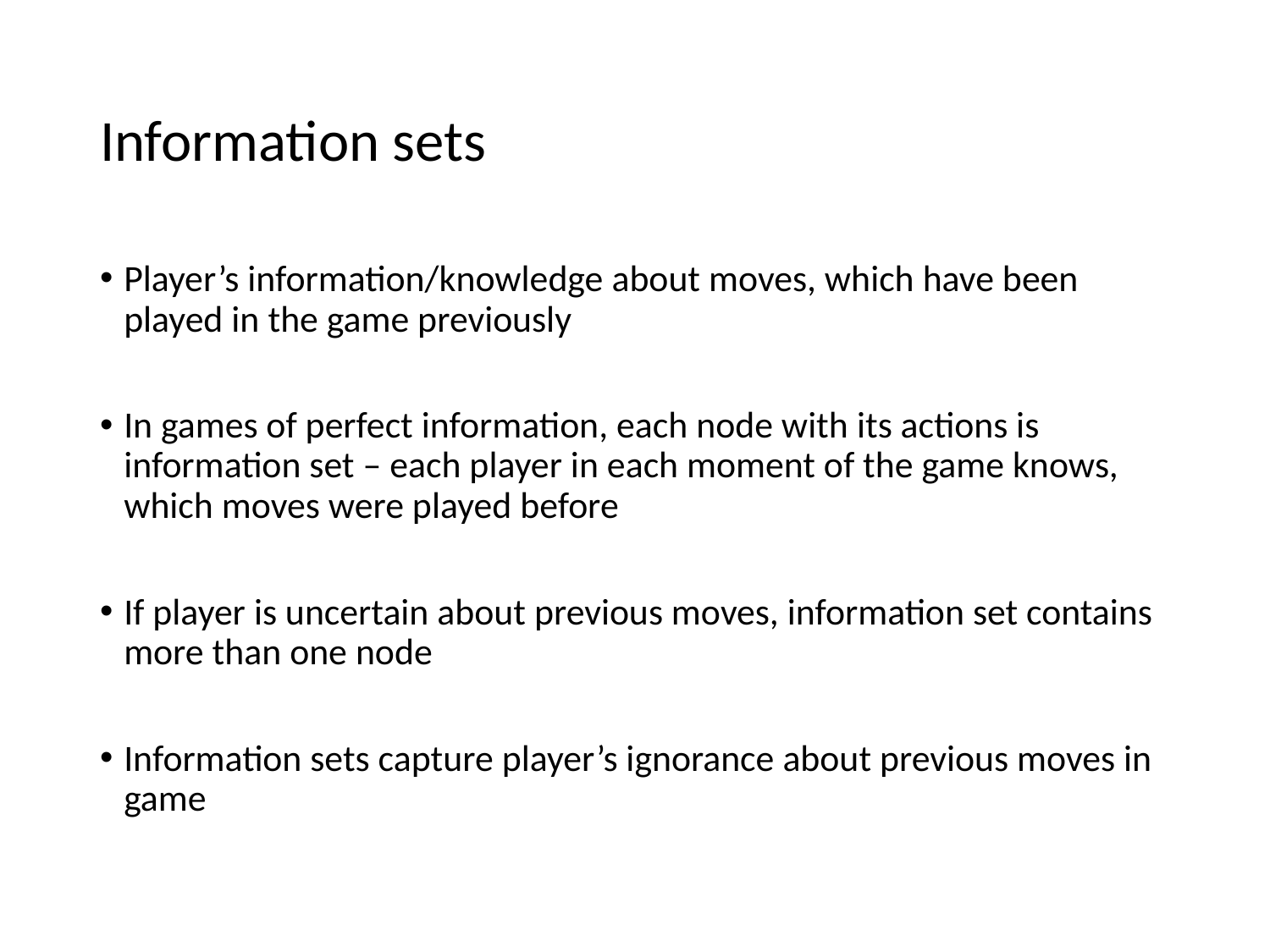

# Information sets
Player’s information/knowledge about moves, which have been played in the game previously

In games of perfect information, each node with its actions is information set – each player in each moment of the game knows, which moves were played before

If player is uncertain about previous moves, information set contains more than one node

Information sets capture player’s ignorance about previous moves in game